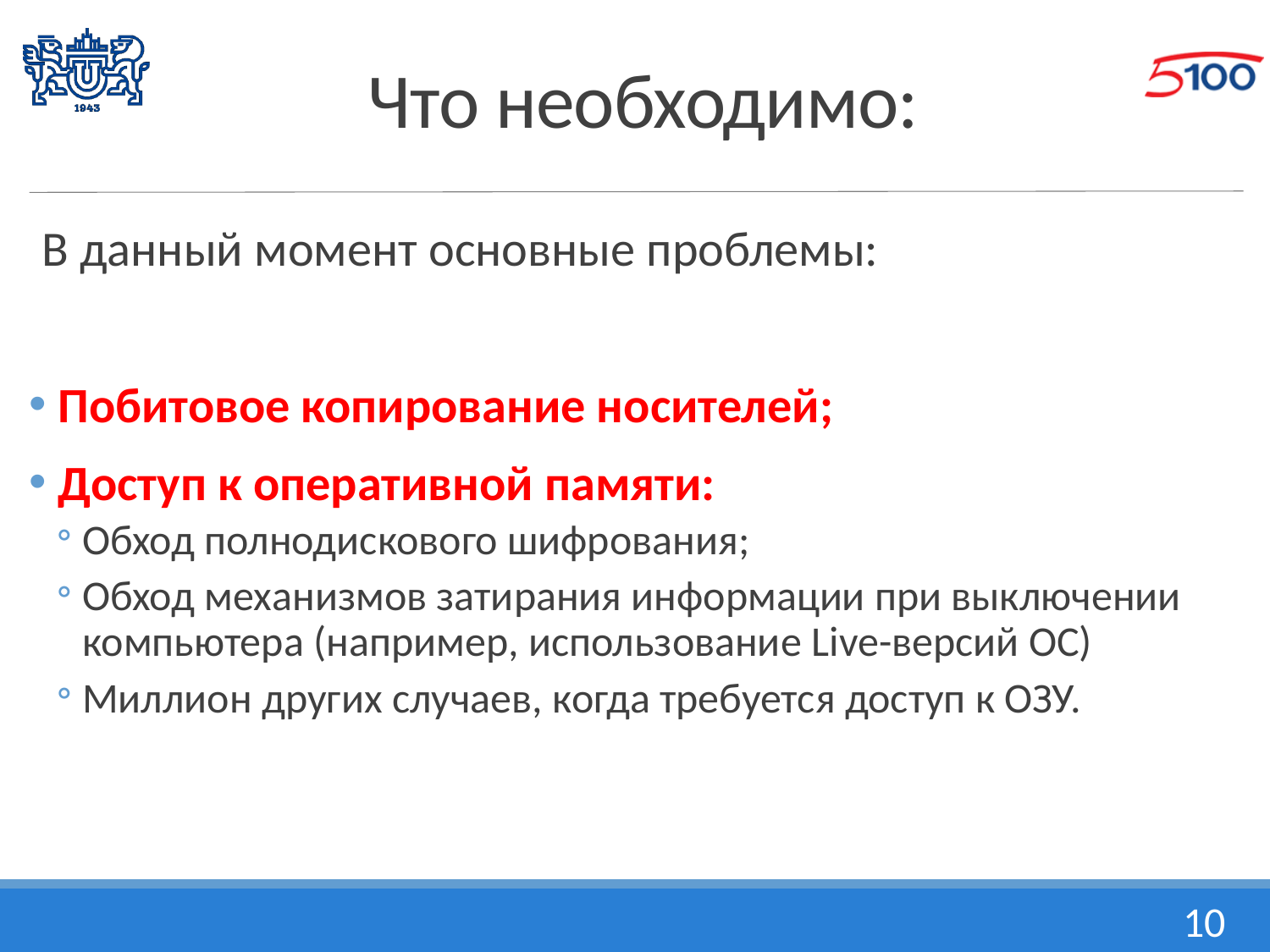

# Что необходимо:
В данный момент основные проблемы:

 Побитовое копирование носителей;
 Доступ к оперативной памяти:
Обход полнодискового шифрования;
Обход механизмов затирания информации при выключении компьютера (например, использование Live-версий ОС)
Миллион других случаев, когда требуется доступ к ОЗУ.
10